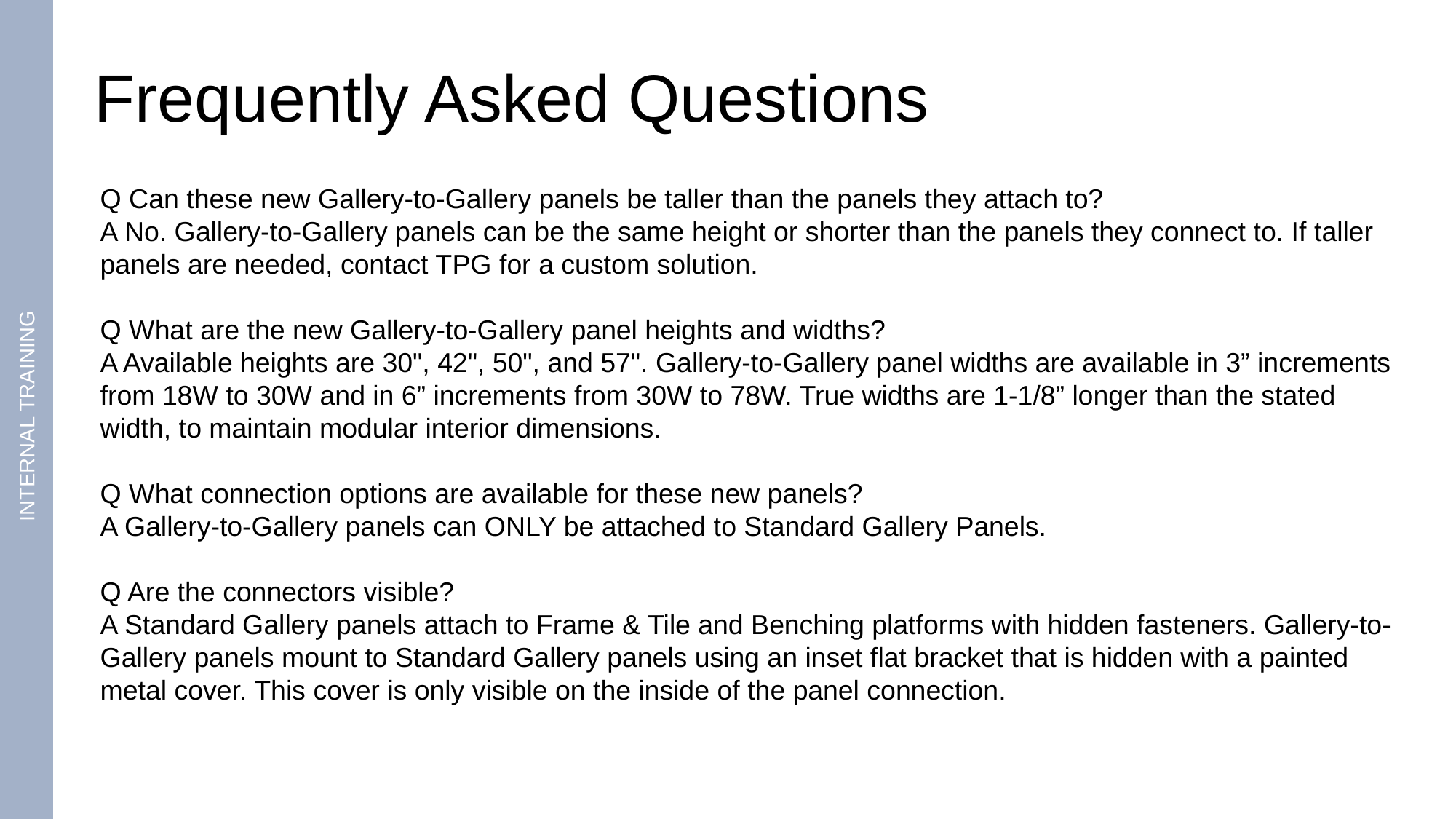

Frequently Asked Questions
Q Can these new Gallery-to-Gallery panels be taller than the panels they attach to?
A No. Gallery-to-Gallery panels can be the same height or shorter than the panels they connect to. If taller panels are needed, contact TPG for a custom solution.

Q What are the new Gallery-to-Gallery panel heights and widths?
A Available heights are 30", 42", 50", and 57". Gallery-to-Gallery panel widths are available in 3” increments from 18W to 30W and in 6” increments from 30W to 78W. True widths are 1-1/8” longer than the stated width, to maintain modular interior dimensions.

Q What connection options are available for these new panels?
A Gallery-to-Gallery panels can ONLY be attached to Standard Gallery Panels.

Q Are the connectors visible?
A Standard Gallery panels attach to Frame & Tile and Benching platforms with hidden fasteners. Gallery-to-Gallery panels mount to Standard Gallery panels using an inset flat bracket that is hidden with a painted metal cover. This cover is only visible on the inside of the panel connection.

INTERNAL TRAINING